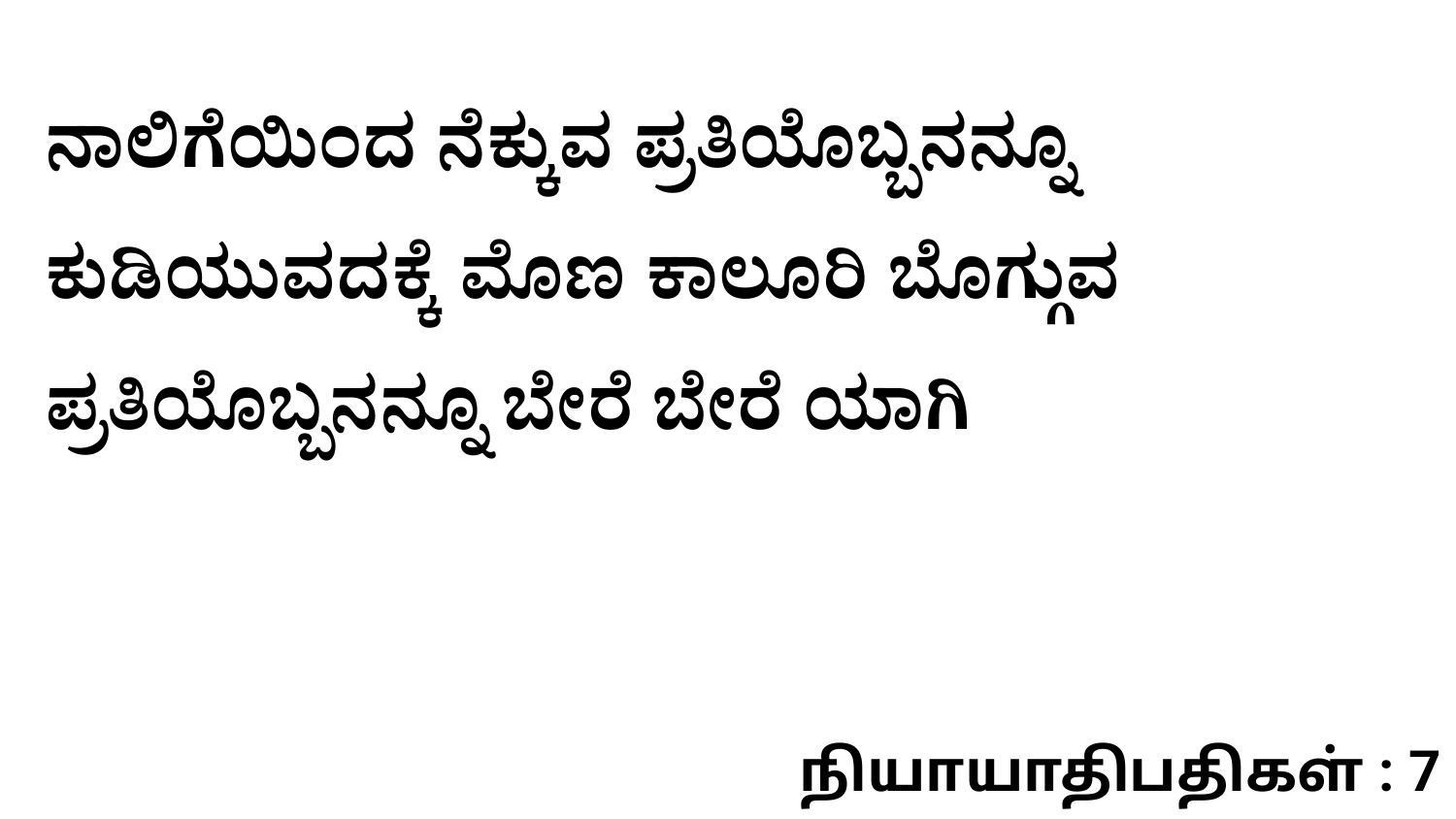

ನಾಲಿಗೆಯಿಂದ ನೆಕ್ಕುವ ಪ್ರತಿಯೊಬ್ಬನನ್ನೂ ಕುಡಿಯುವದಕ್ಕೆ ಮೊಣ ಕಾಲೂರಿ ಬೊಗ್ಗುವ ಪ್ರತಿಯೊಬ್ಬನನ್ನೂ ಬೇರೆ ಬೇರೆ ಯಾಗಿ
நியாயாதிபதிகள் : 7